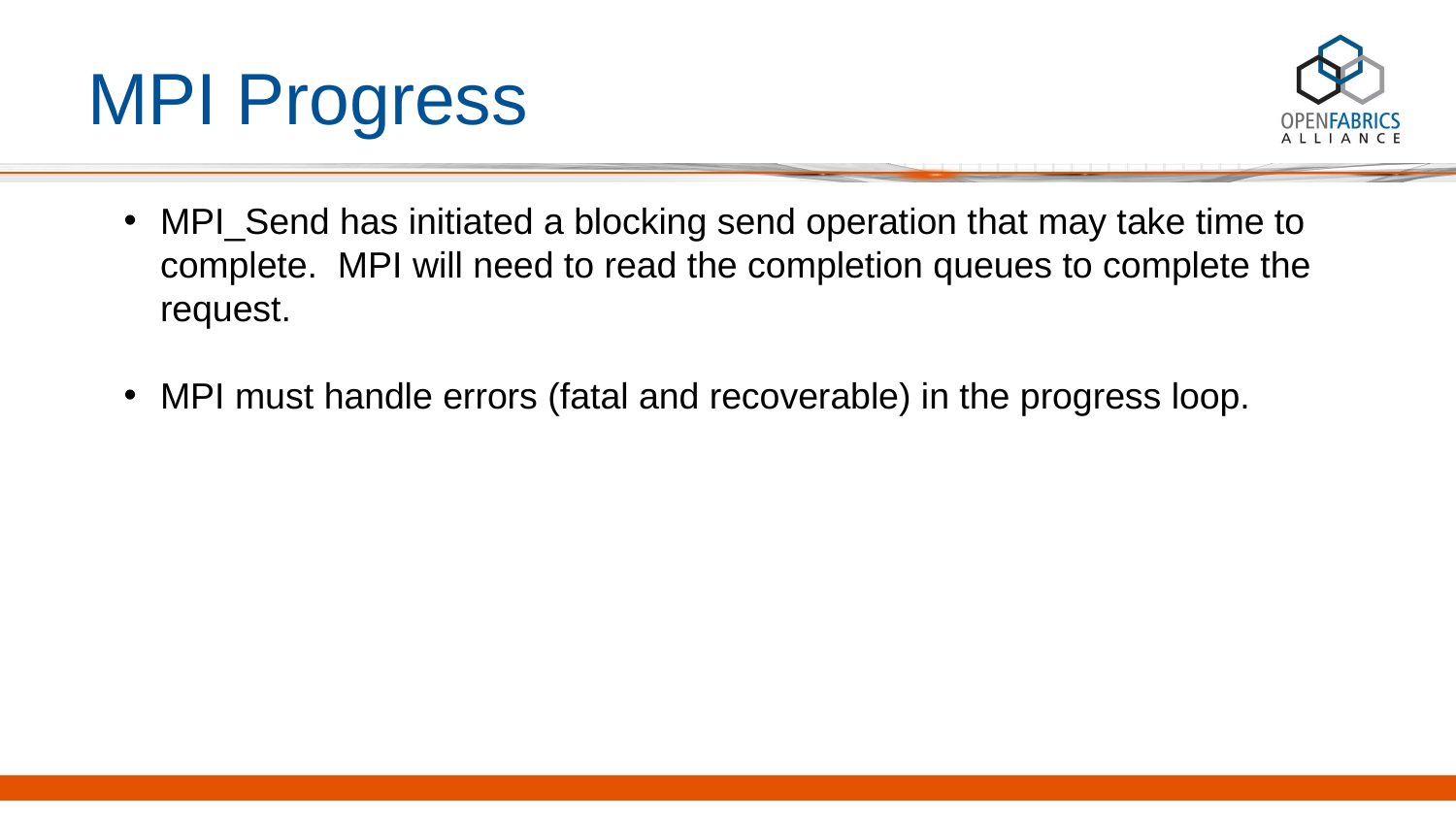

# MPI Progress
MPI_Send has initiated a blocking send operation that may take time to complete.  MPI will need to read the completion queues to complete the request.

MPI must handle errors (fatal and recoverable) in the progress loop.